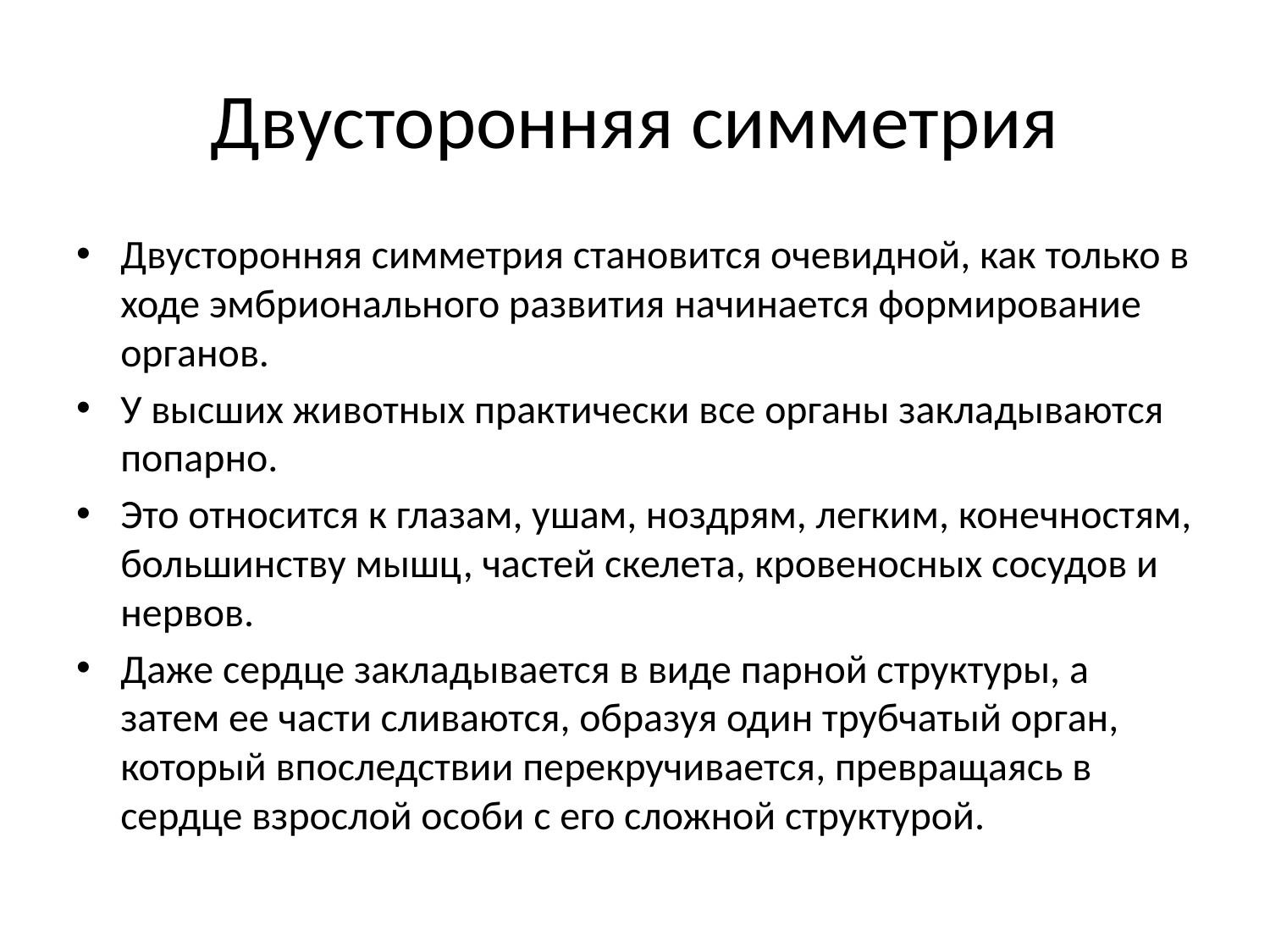

# Двусторонняя симметрия
Двусторонняя симметрия становится очевидной, как только в ходе эмбрионального развития начинается формирование органов.
У высших животных практически все органы закладываются попарно.
Это относится к глазам, ушам, ноздрям, легким, конечностям, большинству мышц, частей скелета, кровеносных сосудов и нервов.
Даже сердце закладывается в виде парной структуры, а затем ее части сливаются, образуя один трубчатый орган, который впоследствии перекручивается, превращаясь в сердце взрослой особи с его сложной структурой.